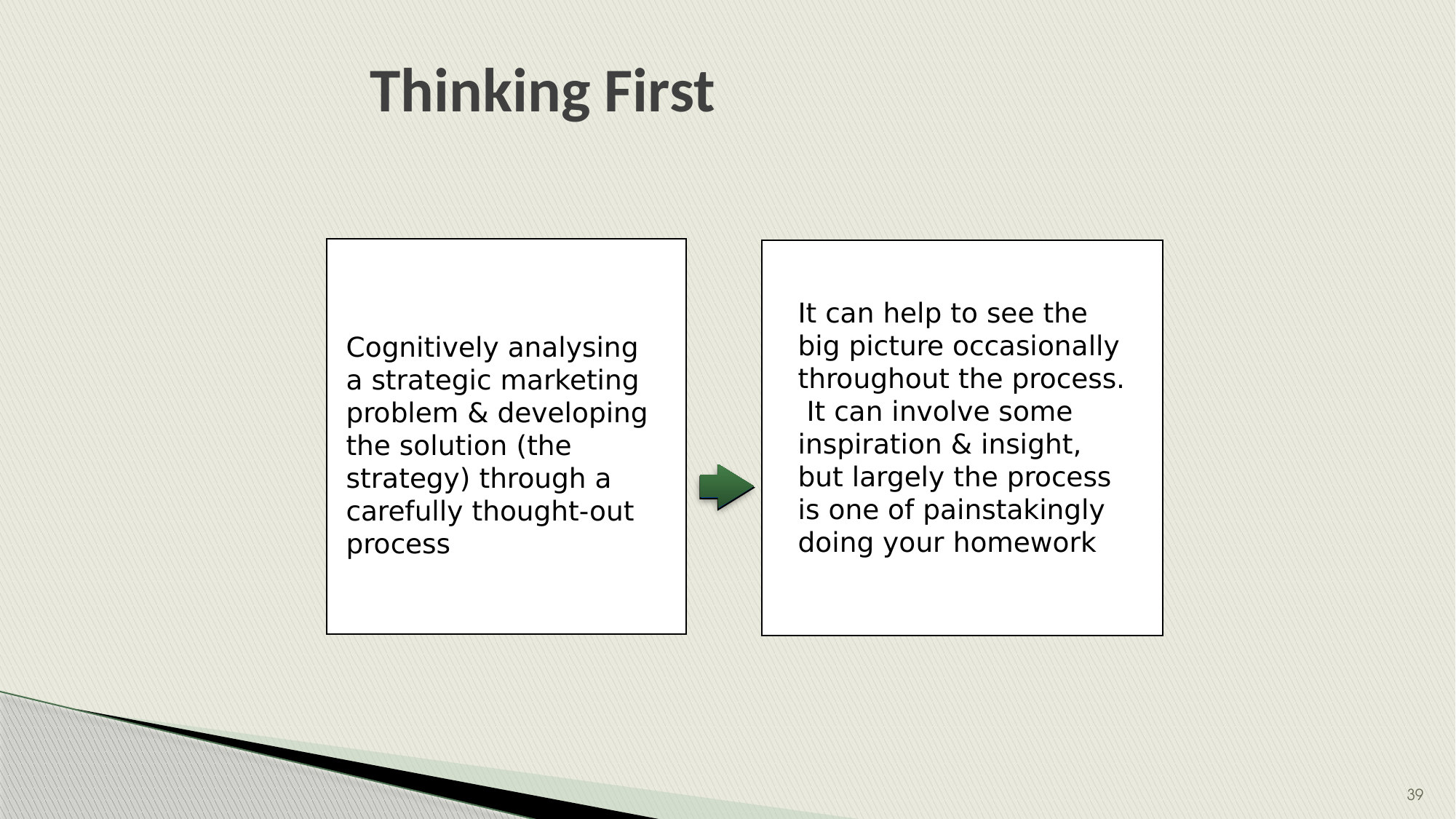

# Thinking First

It can help to see the big picture occasionally throughout the process.  It can involve some inspiration & insight, but largely the process is one of painstakingly doing your homework
Cognitively analysing a strategic marketing problem & developing the solution (the strategy) through a carefully thought-out process

39